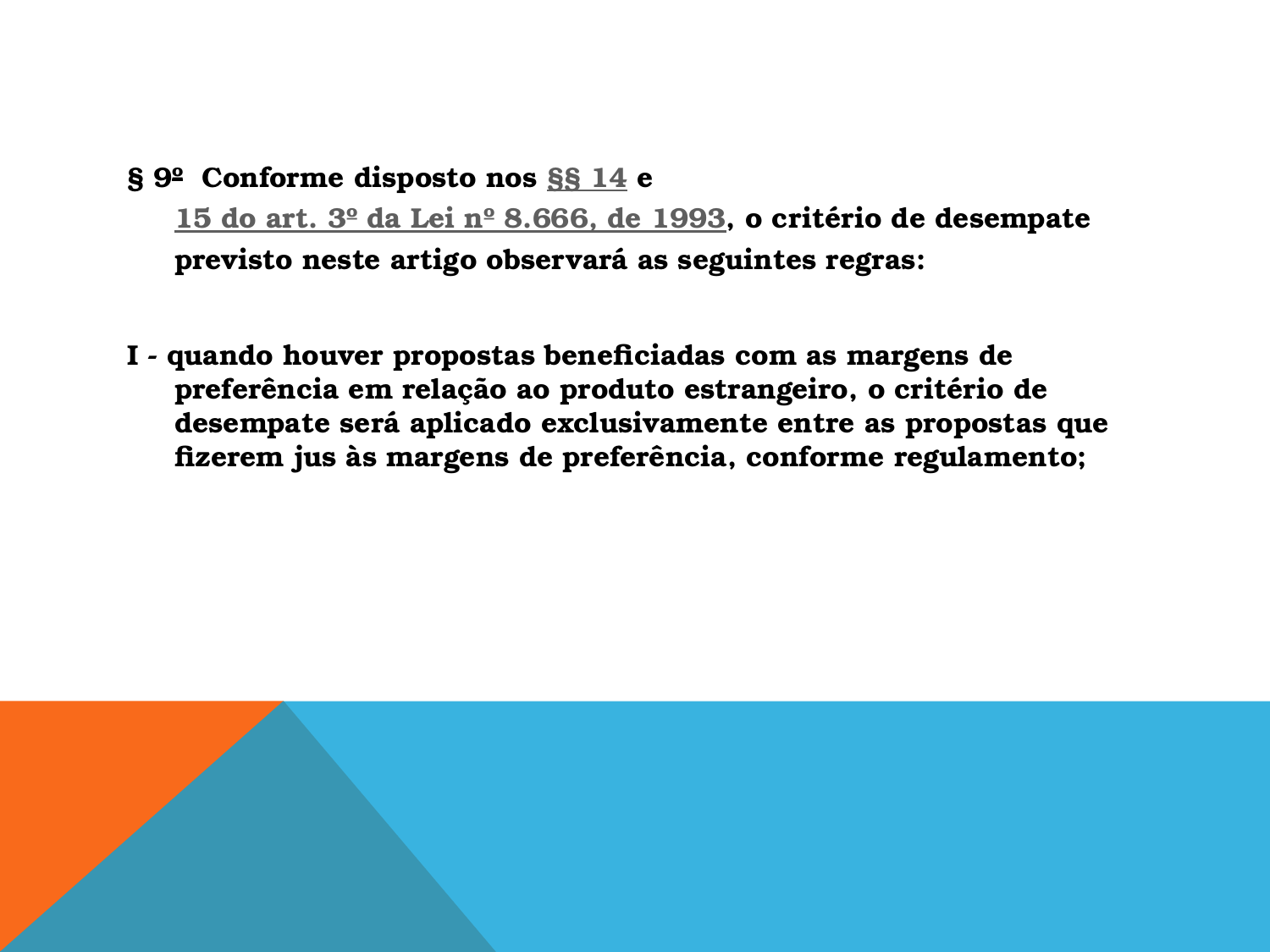

#
§ 9º  Conforme disposto nos §§ 14 e 15 do art. 3º da Lei nº 8.666, de 1993, o critério de desempate previsto neste artigo observará as seguintes regras:

I - quando houver propostas beneficiadas com as margens de preferência em relação ao produto estrangeiro, o critério de desempate será aplicado exclusivamente entre as propostas que fizerem jus às margens de preferência, conforme regulamento;